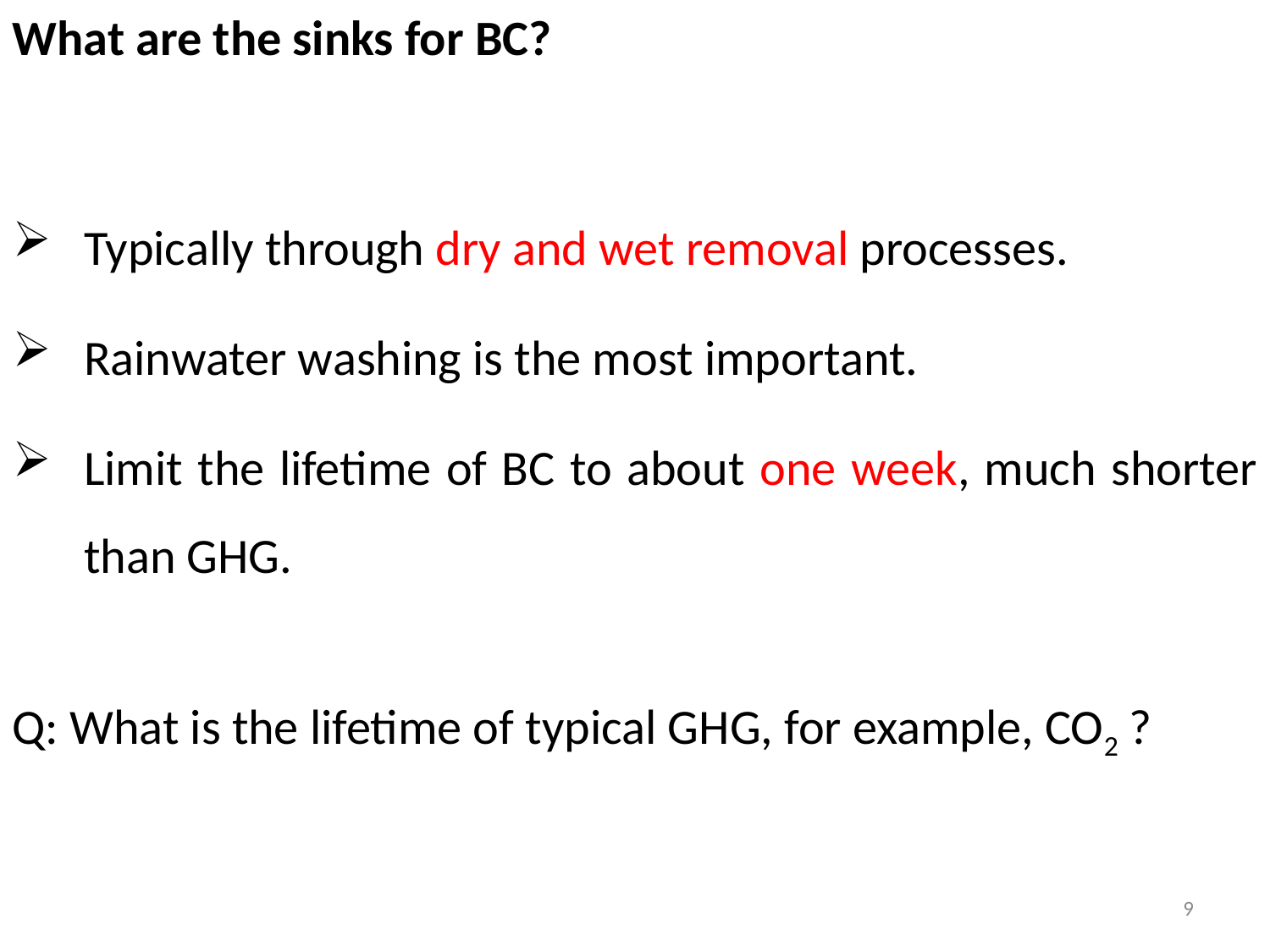

What are the sinks for BC?
Typically through dry and wet removal processes.
Rainwater washing is the most important.
Limit the lifetime of BC to about one week, much shorter than GHG.
Q: What is the lifetime of typical GHG, for example, CO2 ?
9